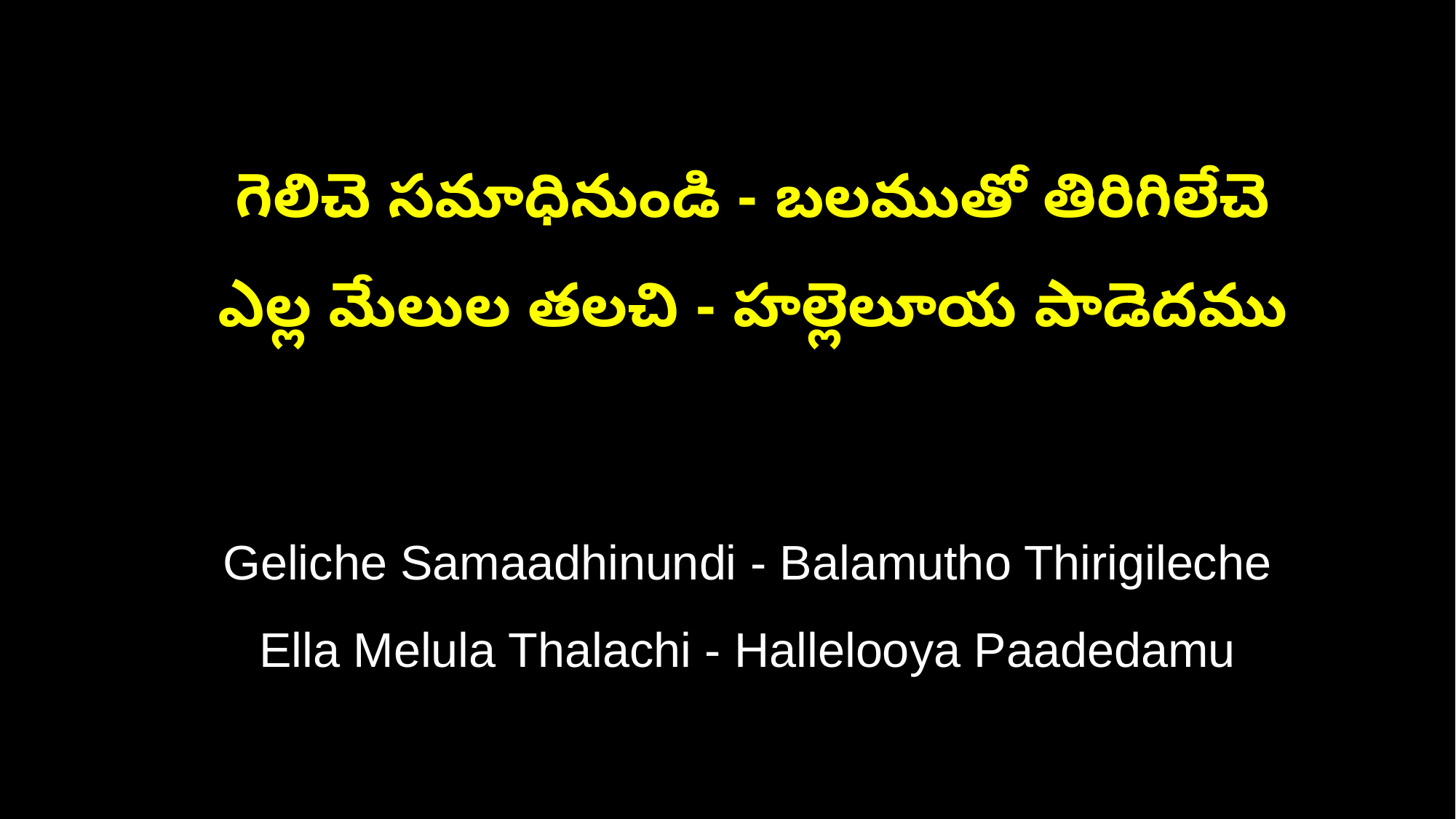

గెలిచె సమాధినుండి - బలముతో తిరిగిలేచె
   ఎల్ల మేలుల తలచి - హల్లెలూయ పాడెదము
   Geliche Samaadhinundi - Balamutho Thirigileche
   Ella Melula Thalachi - Hallelooya Paadedamu